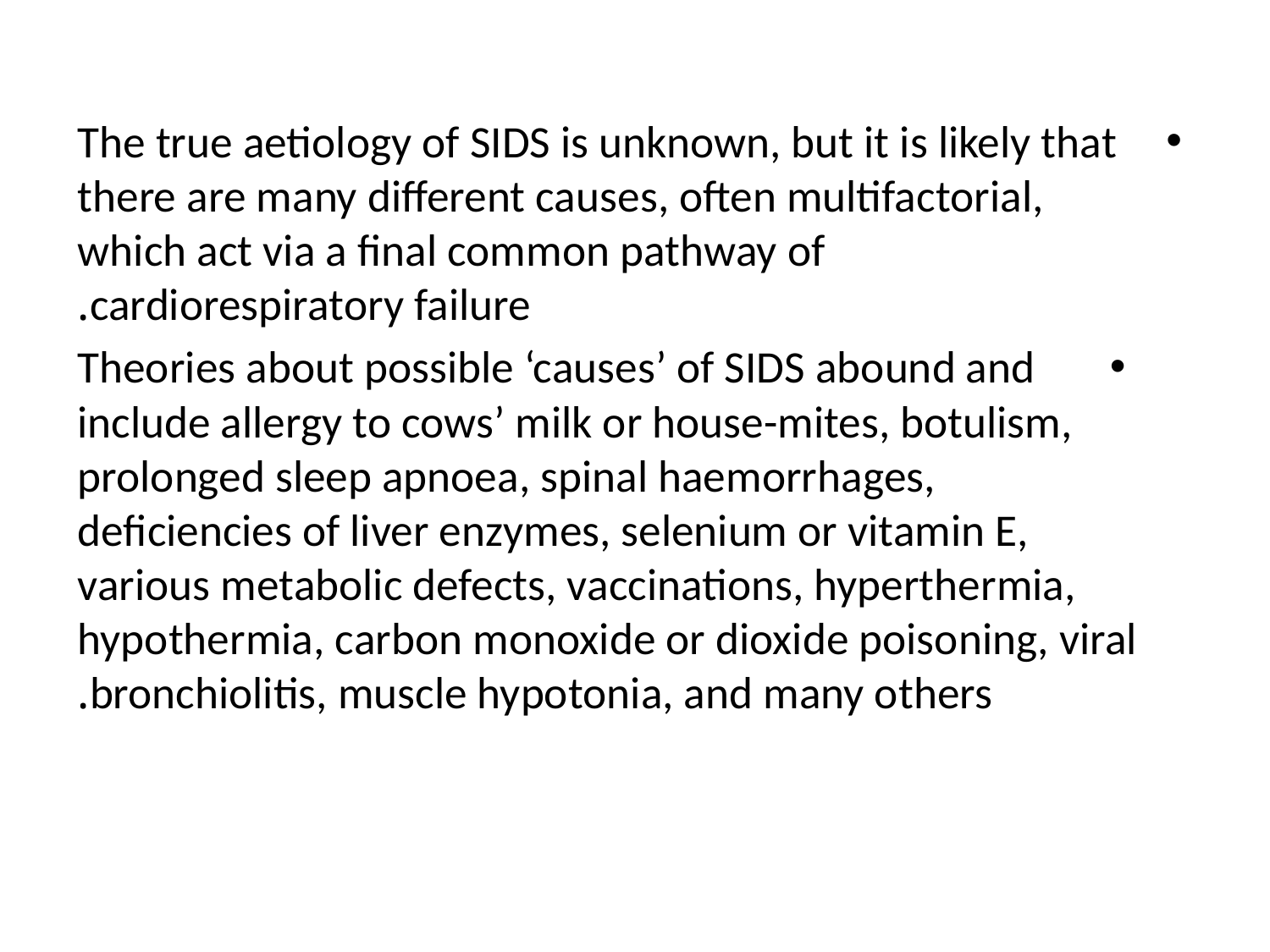

The true aetiology of SIDS is unknown, but it is likely that there are many different causes, often multifactorial, which act via a final common pathway of cardiorespiratory failure.
 Theories about possible ‘causes’ of SIDS abound and include allergy to cows’ milk or house-mites, botulism, prolonged sleep apnoea, spinal haemorrhages, deficiencies of liver enzymes, selenium or vitamin E, various metabolic defects, vaccinations, hyperthermia, hypothermia, carbon monoxide or dioxide poisoning, viral bronchiolitis, muscle hypotonia, and many others.